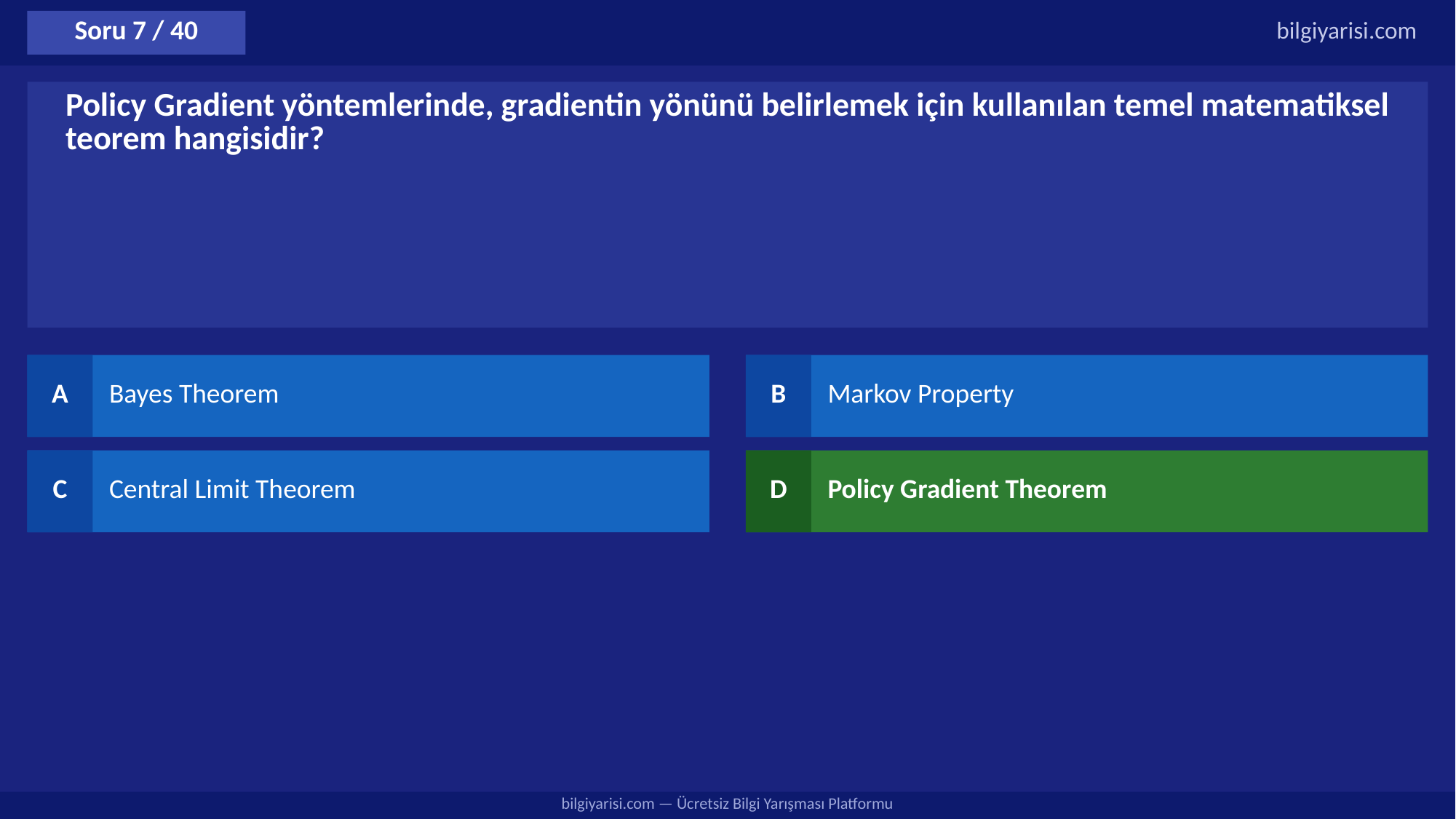

Soru 7 / 40
bilgiyarisi.com

Policy Gradient yöntemlerinde, gradientin yönünü belirlemek için kullanılan temel matematiksel teorem hangisidir?

A
Bayes Theorem

B
Markov Property

C
Central Limit Theorem

D
Policy Gradient Theorem
bilgiyarisi.com — Ücretsiz Bilgi Yarışması Platformu